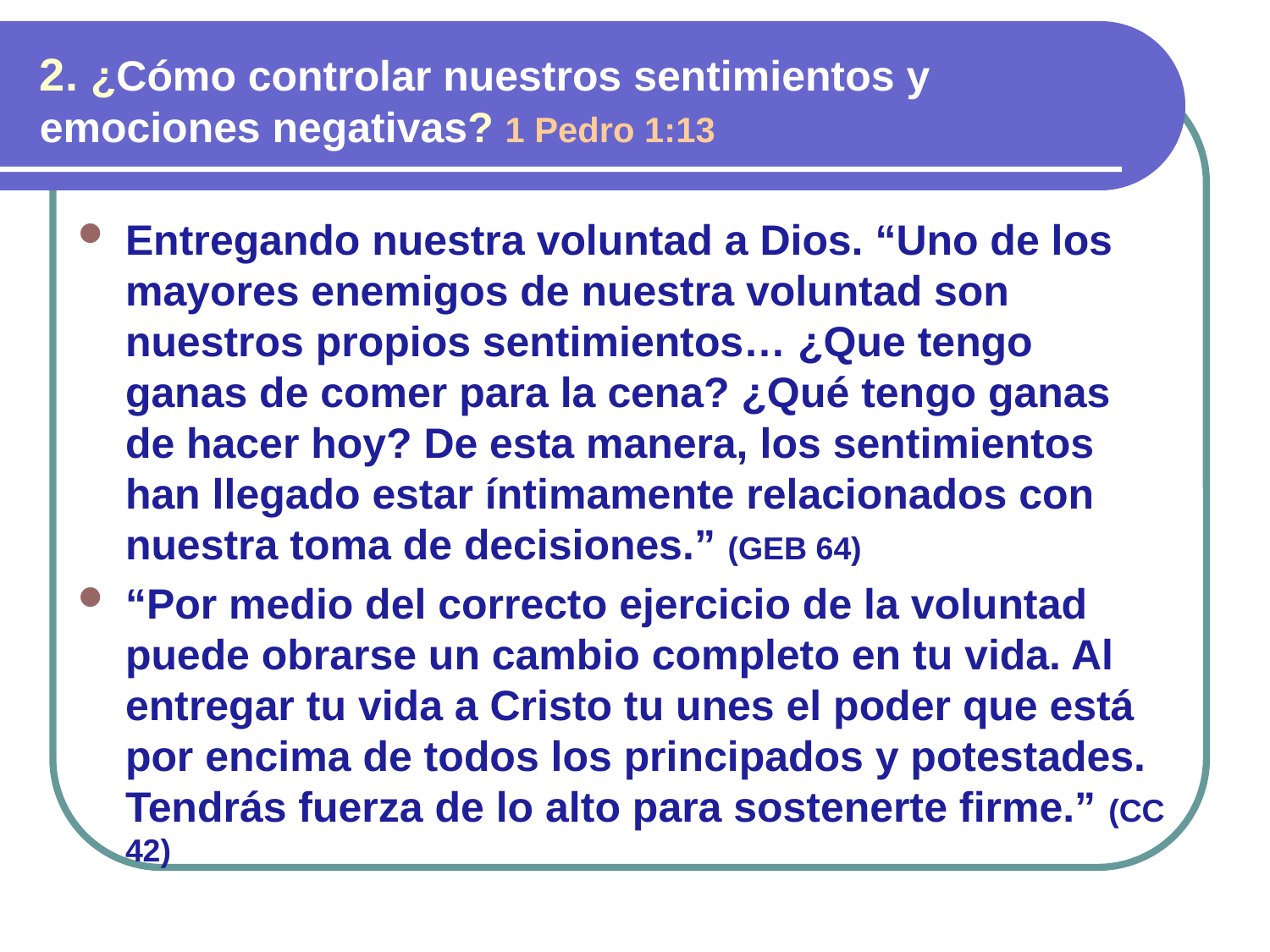

2. ¿Cómo controlar nuestros sentimientos y emociones negativas? 1 Pedro 1:13
Entregando nuestra voluntad a Dios. “Uno de los mayores enemigos de nuestra voluntad son nuestros propios sentimientos… ¿Que tengo ganas de comer para la cena? ¿Qué tengo ganas de hacer hoy? De esta manera, los sentimientos han llegado estar íntimamente relacionados con nuestra toma de decisiones.” (GEB 64)
“Por medio del correcto ejercicio de la voluntad puede obrarse un cambio completo en tu vida. Al entregar tu vida a Cristo tu unes el poder que está por encima de todos los principados y potestades. Tendrás fuerza de lo alto para sostenerte firme.” (CC 42)